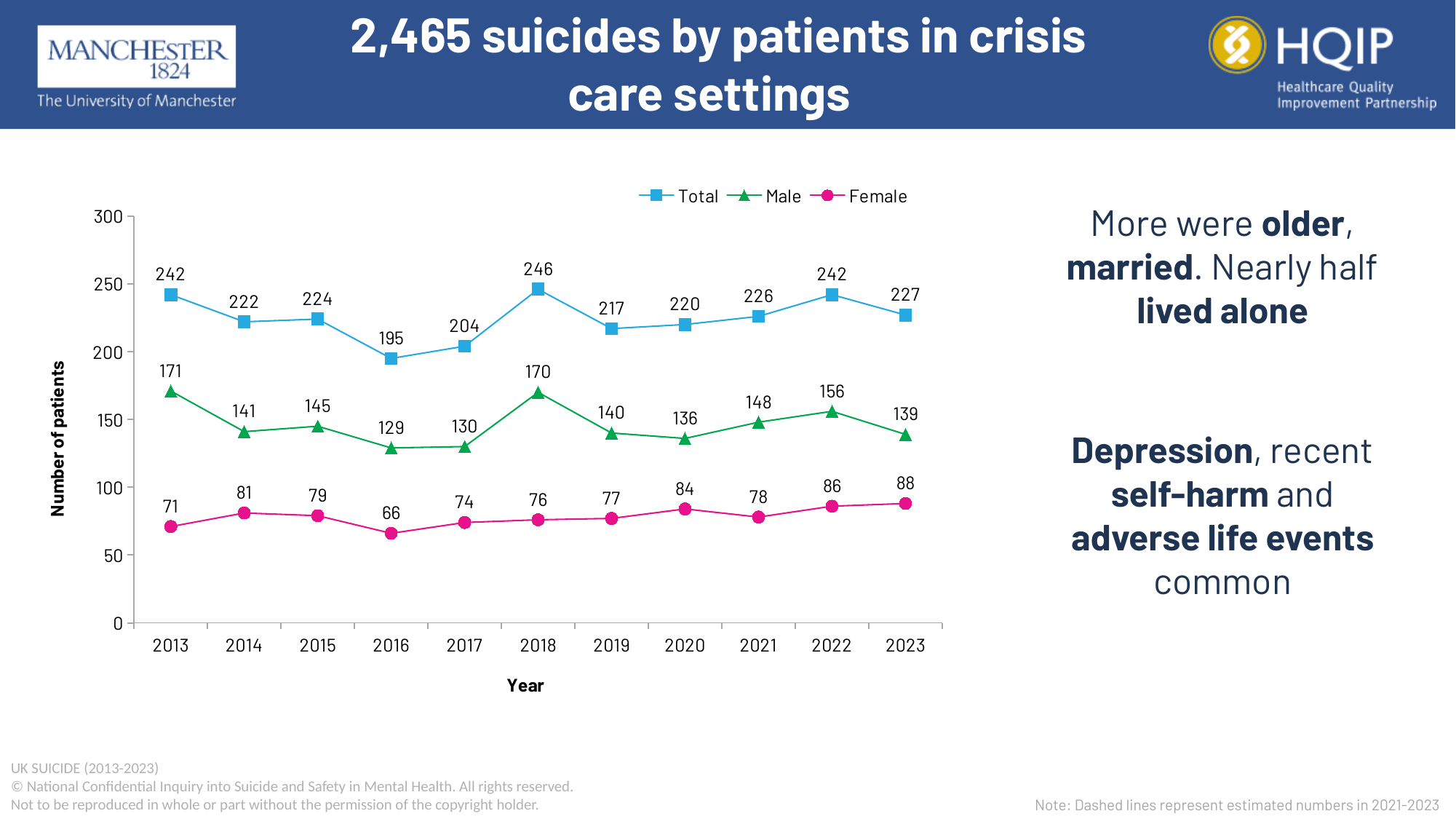

2,465 suicides by patients in crisis care settings

### Chart

| Category | Total | Male | Female |
|---|---|---|---|
| 2013 | 242.0 | 171.0 | 71.0 |
| 2014 | 222.0 | 141.0 | 81.0 |
| 2015 | 224.0 | 145.0 | 79.0 |
| 2016 | 195.0 | 129.0 | 66.0 |
| 2017 | 204.0 | 130.0 | 74.0 |
| 2018 | 246.0 | 170.0 | 76.0 |
| 2019 | 217.0 | 140.0 | 77.0 |
| 2020 | 220.0 | 136.0 | 84.0 |
| 2021 | 226.0 | 148.0 | 78.0 |
| 2022 | 242.0 | 156.0 | 86.0 |
| 2023 | 227.0 | 139.0 | 88.0 |
More were older, married. Nearly half lived alone
Depression, recent self-harm and adverse life events common
Note: Dashed lines represent estimated numbers in 2021-2023